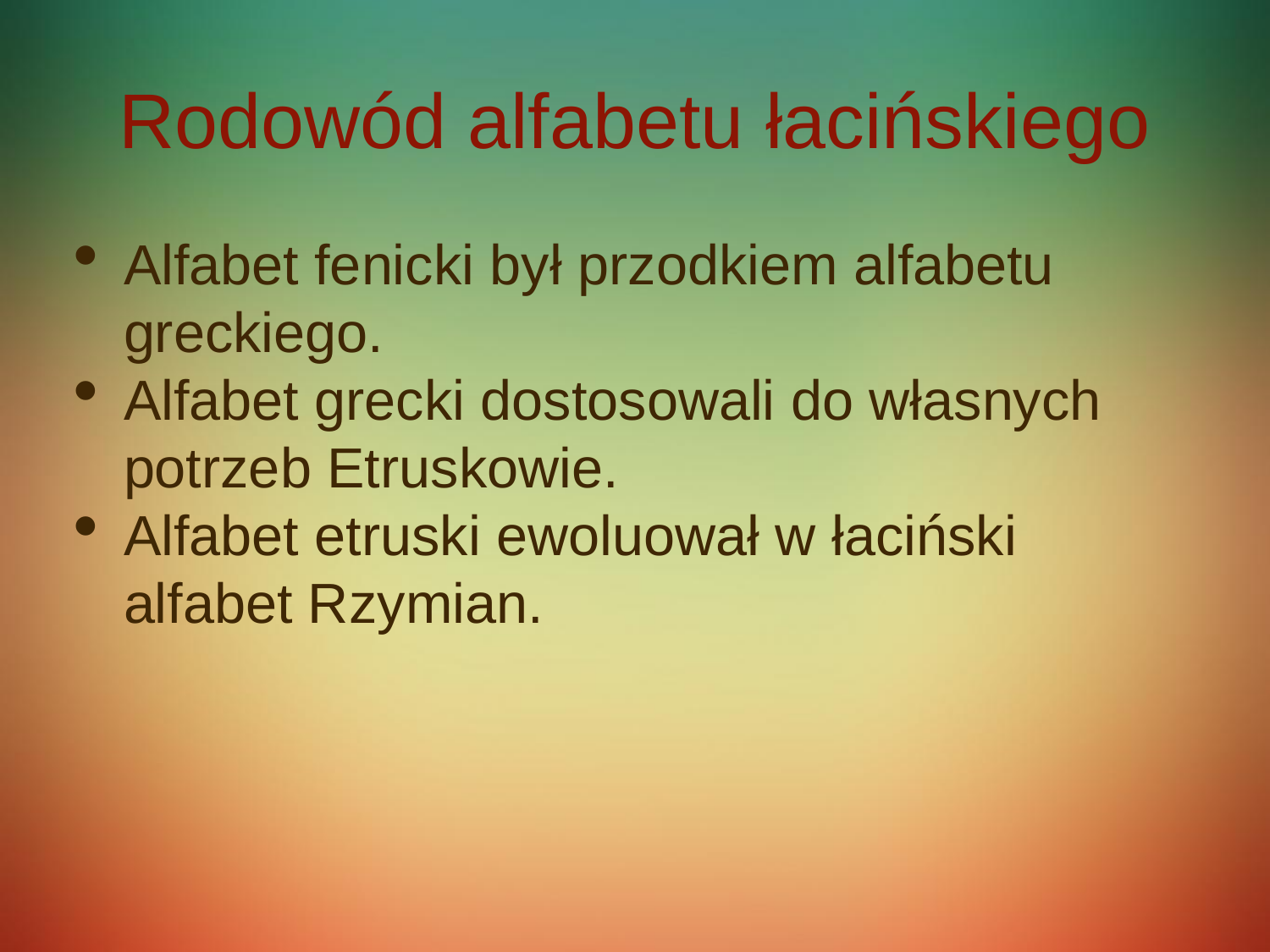

# Rodowód alfabetu łacińskiego
Alfabet fenicki był przodkiem alfabetu greckiego.
Alfabet grecki dostosowali do własnych potrzeb Etruskowie.
Alfabet etruski ewoluował w łaciński alfabet Rzymian.